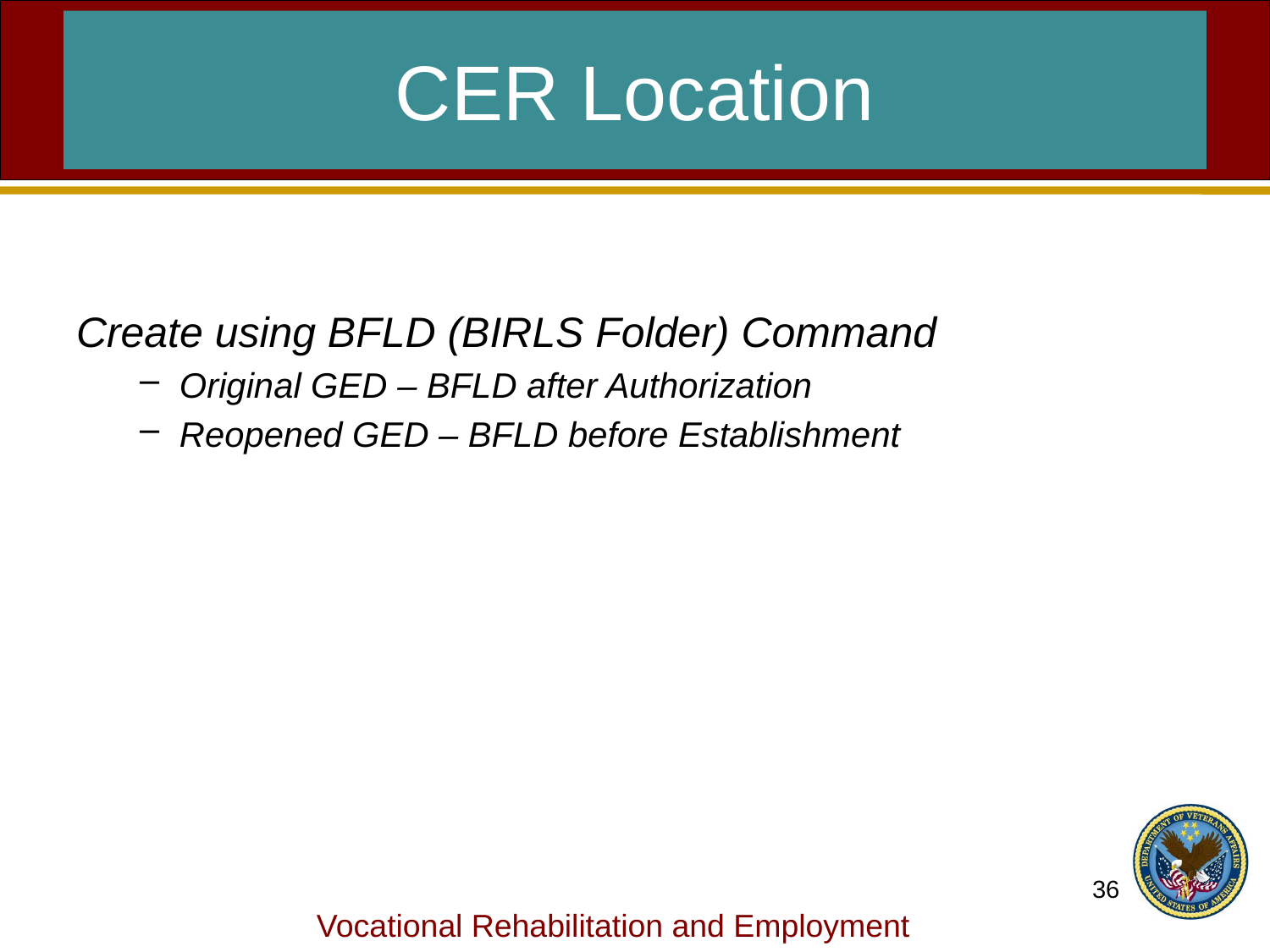

# CER Location

Create using BFLD (BIRLS Folder) Command
Original GED – BFLD after Authorization
Reopened GED – BFLD before Establishment

36